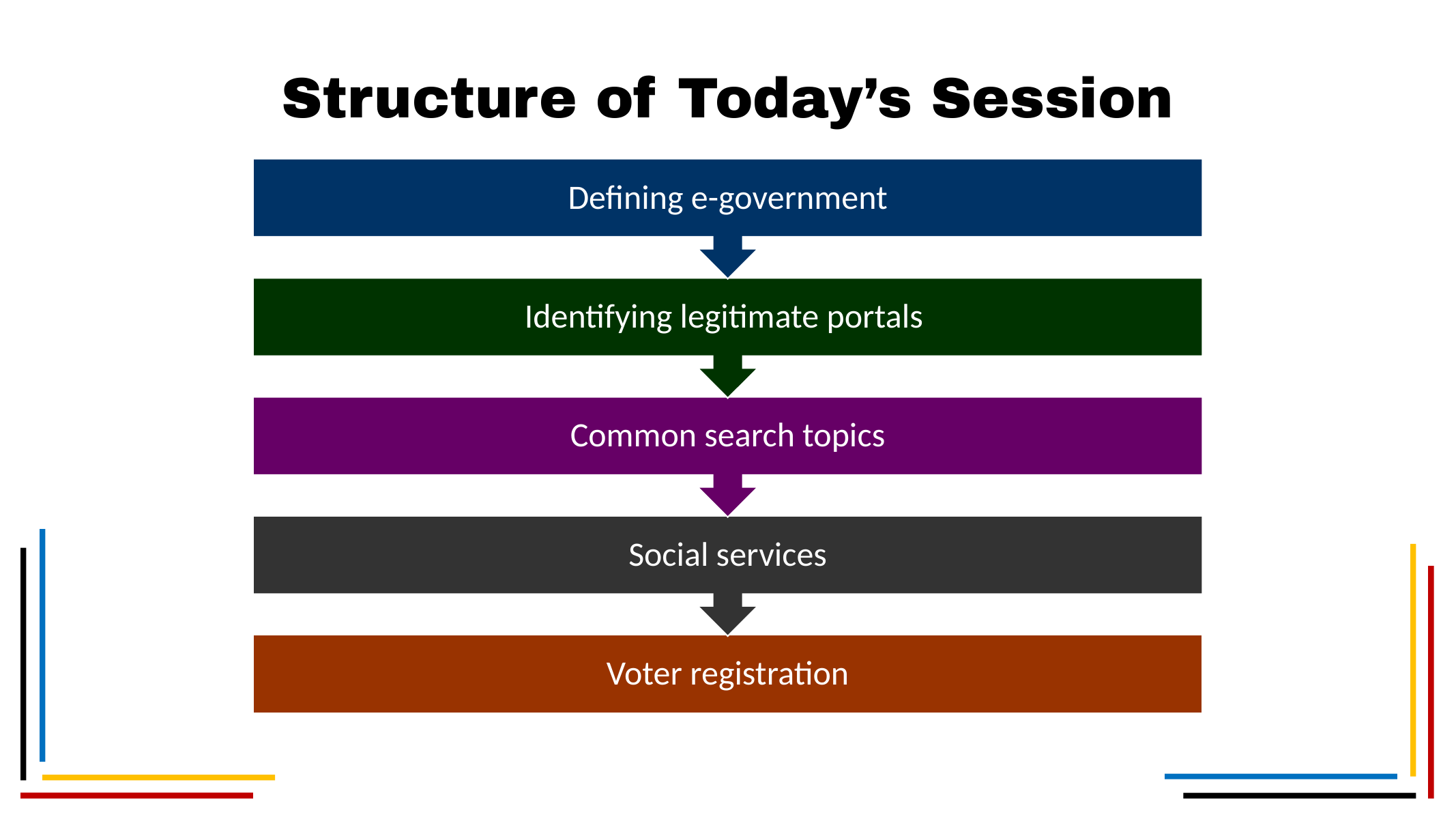

# Structure of Today’s Session
Voter registration
Social services
Common search topics
Identifying legitimate portals
Defining e-government